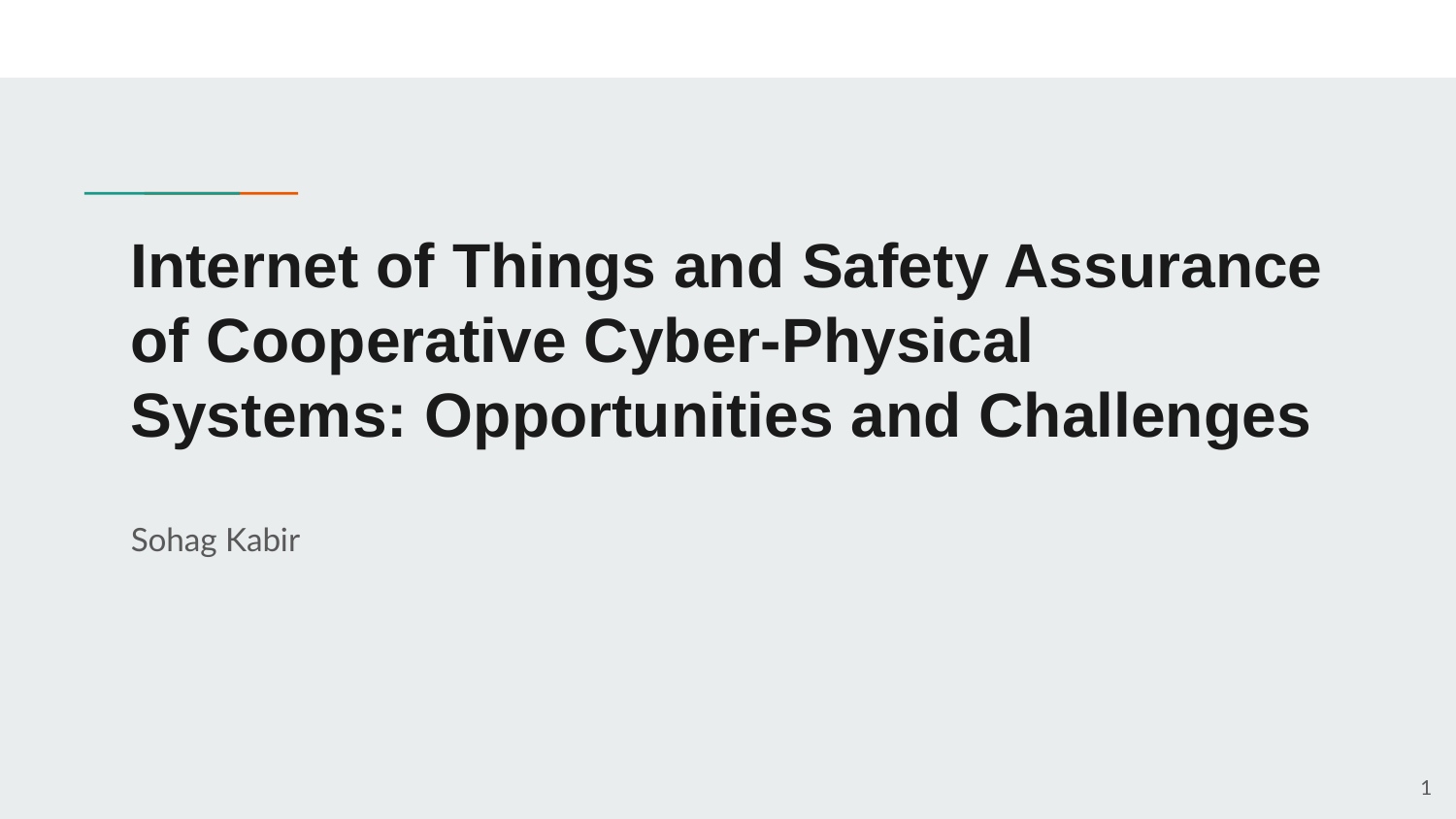

# Internet of Things and Safety Assurance of Cooperative Cyber-Physical Systems: Opportunities and Challenges
Sohag Kabir
1